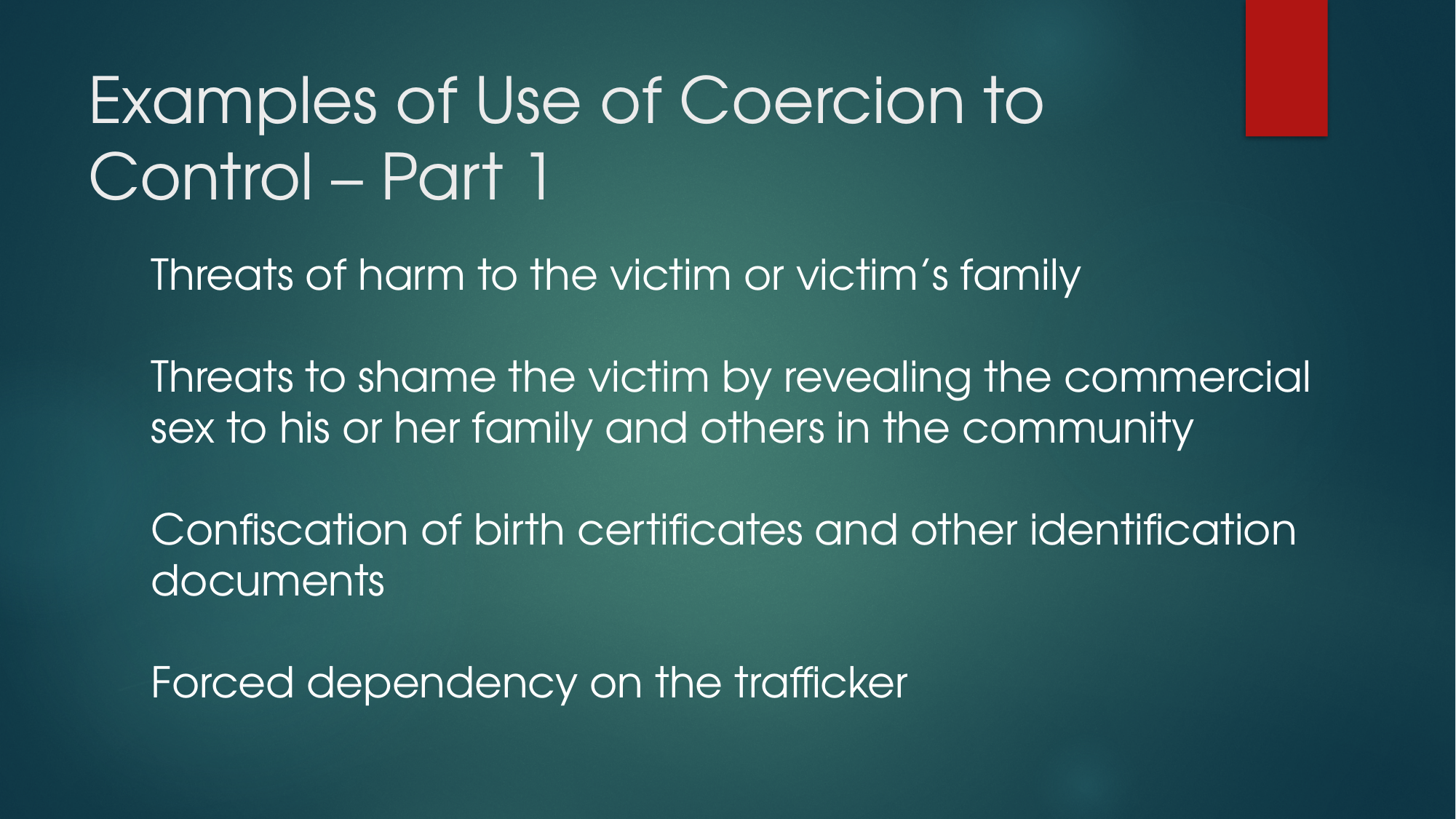

# Examples of Use of Coercion to Control – Part 1
Threats of harm to the victim or victim’s family

Threats to shame the victim by revealing the commercial sex to his or her family and others in the community

Confiscation of birth certificates and other identification documents

Forced dependency on the trafficker